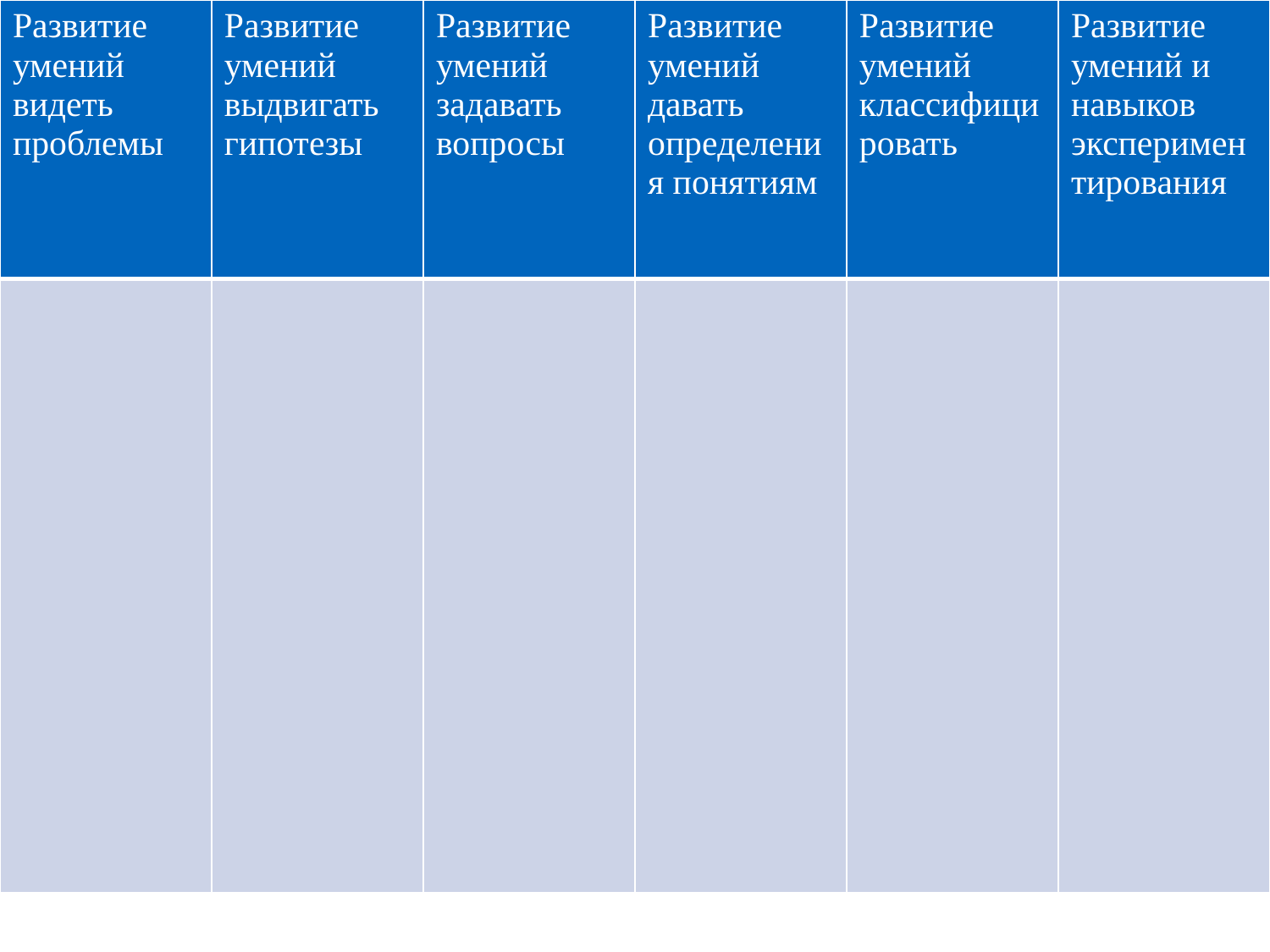

| Развитие умений видеть проблемы | Развитие умений выдвигать гипотезы | Развитие умений задавать вопросы | Развитие умений давать определения понятиям | Развитие умений классифицировать | Развитие умений и навыков экспериментирования |
| --- | --- | --- | --- | --- | --- |
|  |  |  |  |  |  |